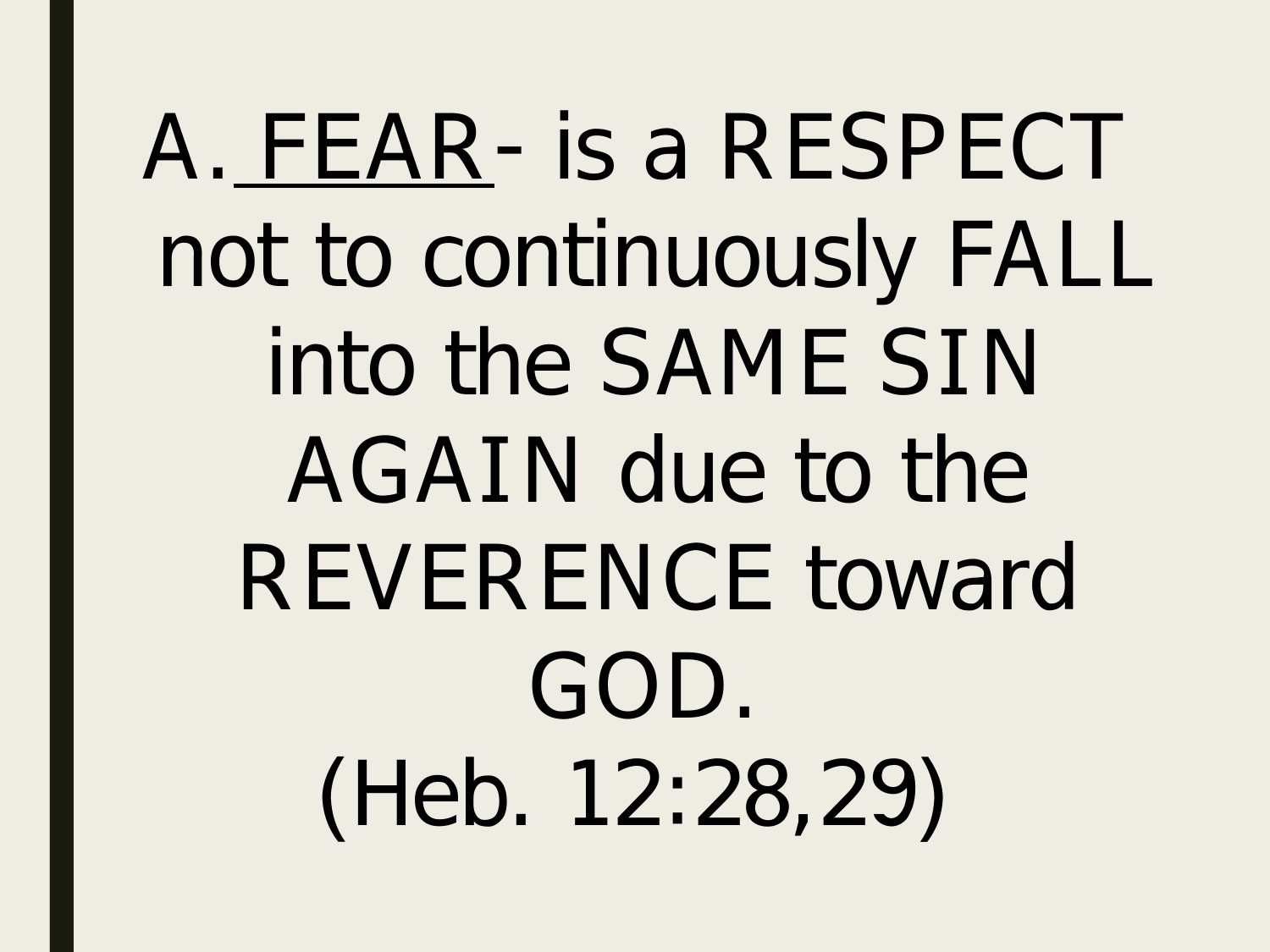

FEAR- is a RESPECT not to continuously FALL into the SAME SIN AGAIN due to the REVERENCE toward GOD.
(Heb. 12:28,29)